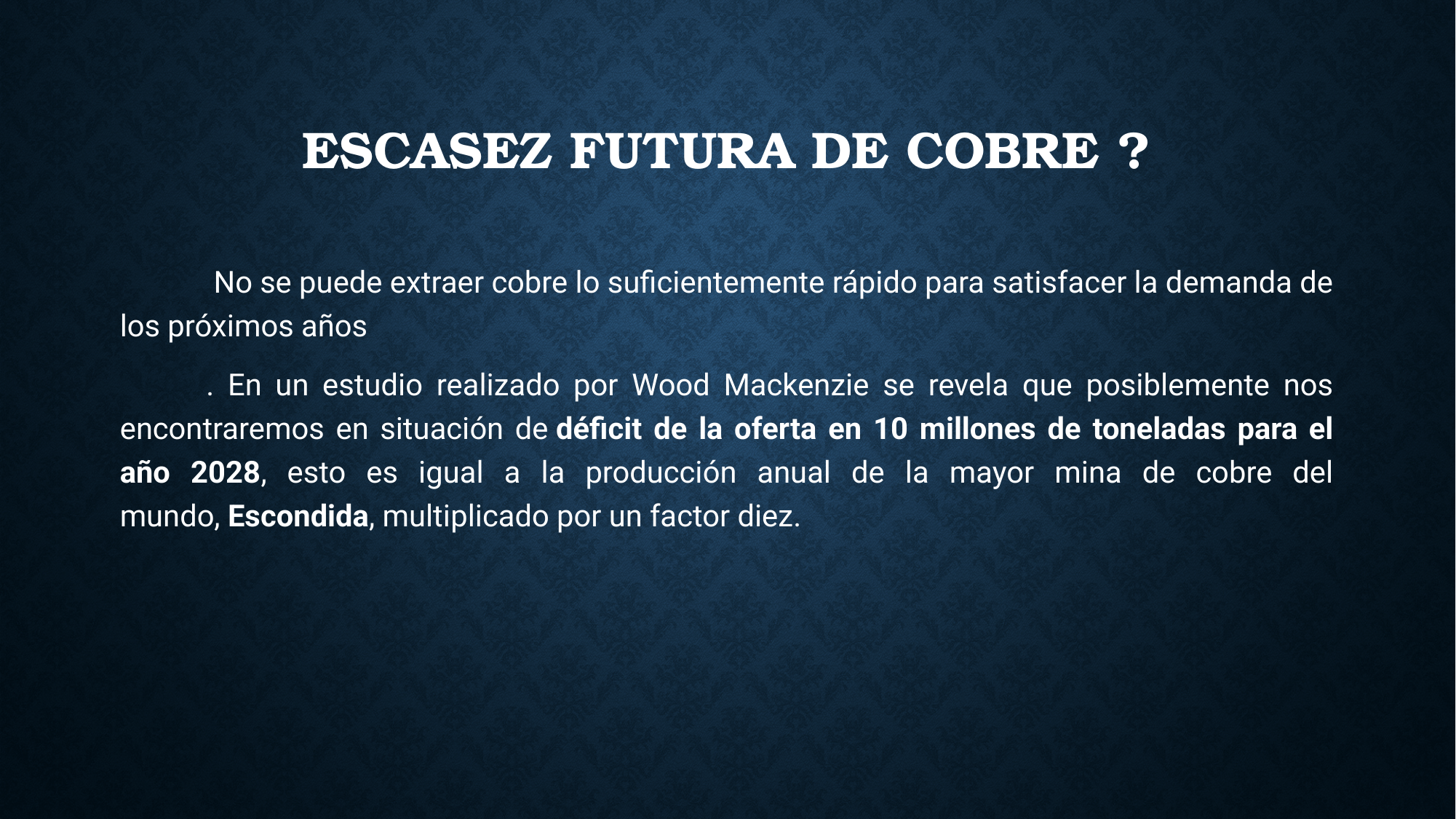

# ESCASEZ FUTURA DE COBRE ?
 No se puede extraer cobre lo suficientemente rápido para satisfacer la demanda de los próximos años
. En un estudio realizado por Wood Mackenzie se revela que posiblemente nos encontraremos en situación de déficit de la oferta en 10 millones de toneladas para el año 2028, esto es igual a la producción anual de la mayor mina de cobre del mundo, Escondida, multiplicado por un factor diez.